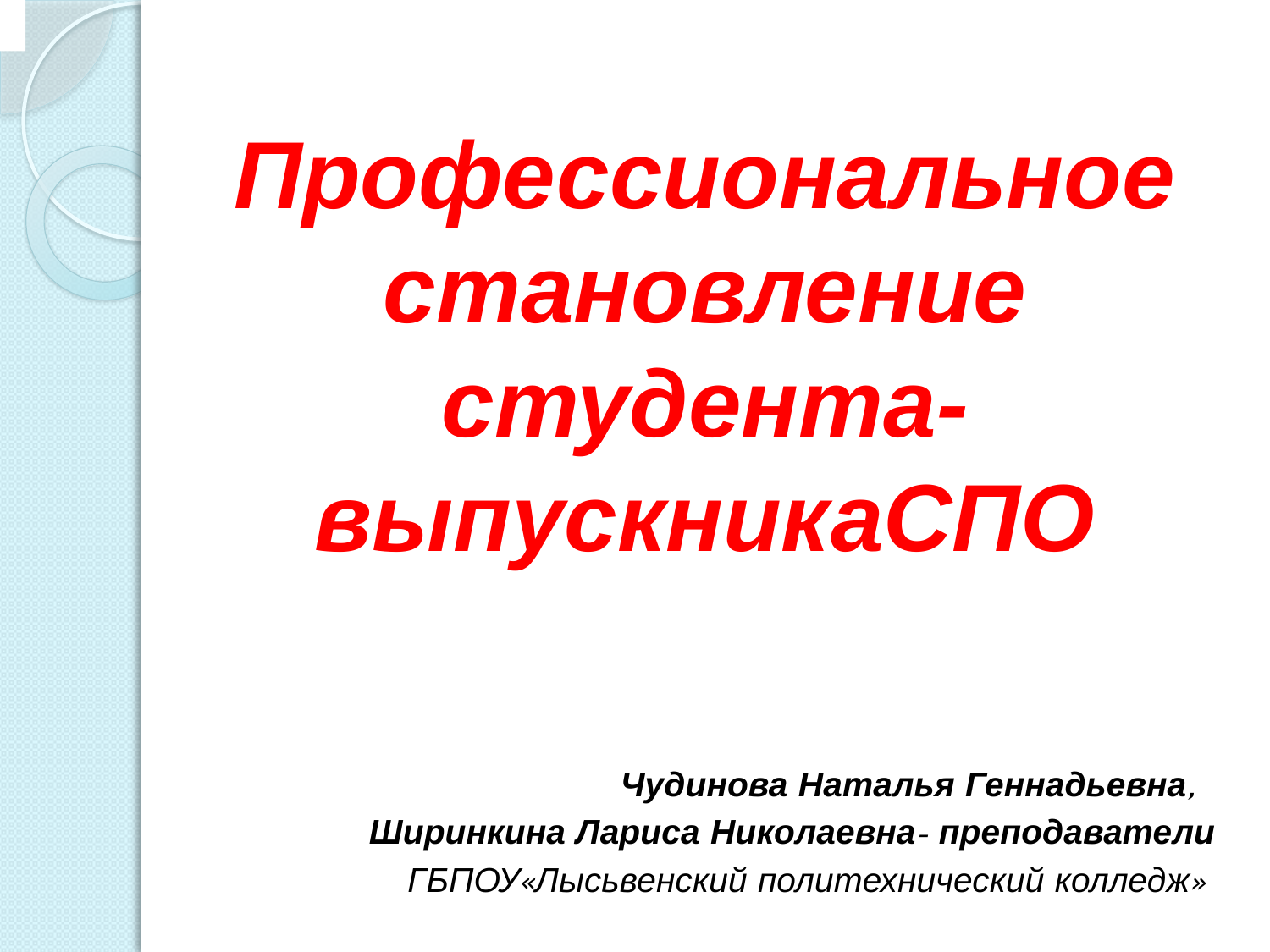

# Профессиональное становление студента- выпускникаСПО
Чудинова Наталья Геннадьевна,
Ширинкина Лариса Николаевна- преподаватели
ГБПОУ«Лысьвенский политехнический колледж»